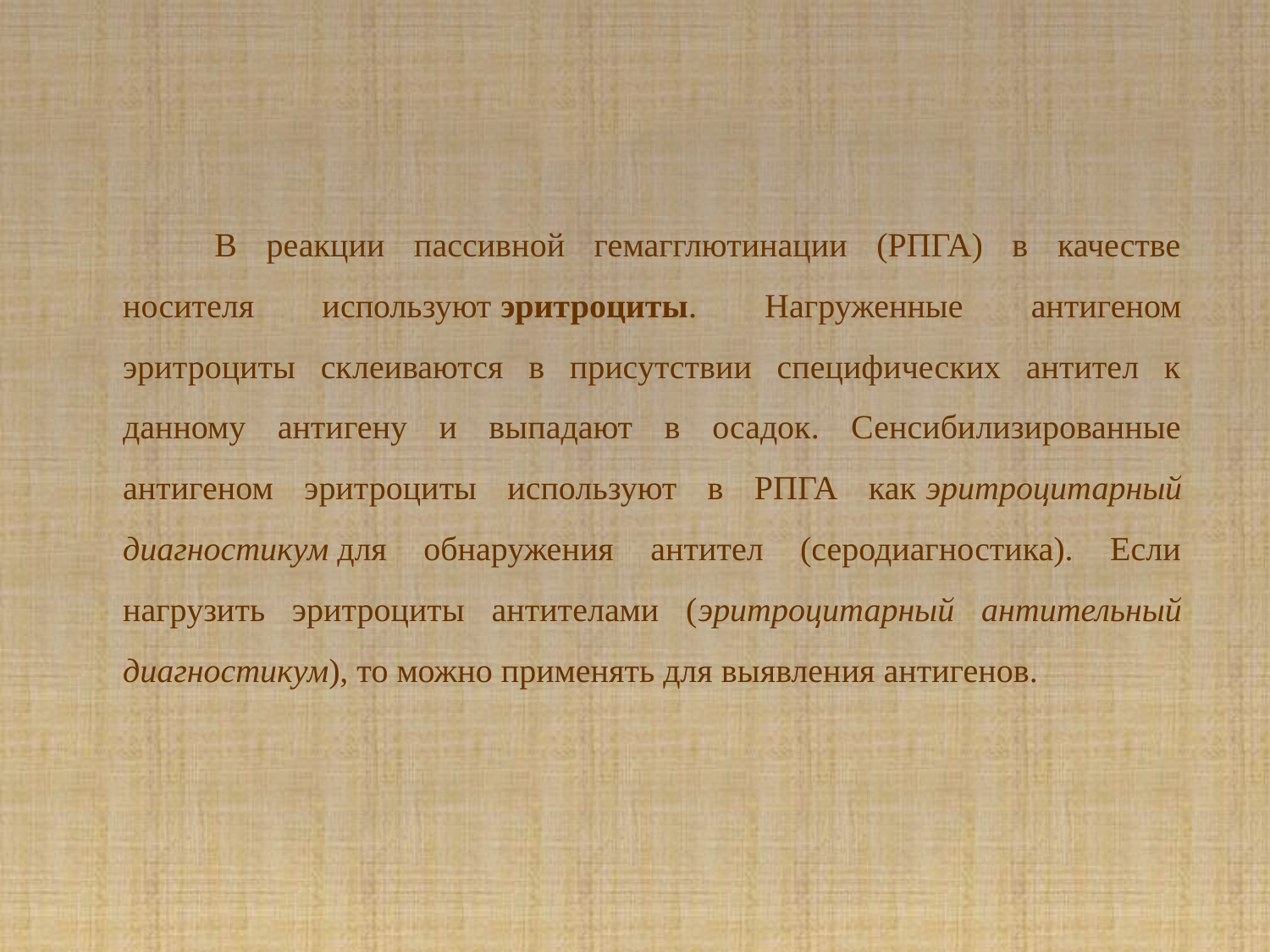

В реакции пассивной гемагглютинации (РПГА) в качестве носителя используют эритроциты. Нагруженные антигеном эритроциты склеиваются в присутствии специфических антител к данному антигену и выпадают в осадок. Сенсибилизированные антигеном эритроциты используют в РПГА как эритроцитарный диагностикум для обнаружения антител (серодиагностика). Если нагрузить эритроциты антителами (эритроцитарный антительный диагностикум), то можно применять для выявления антигенов.

#